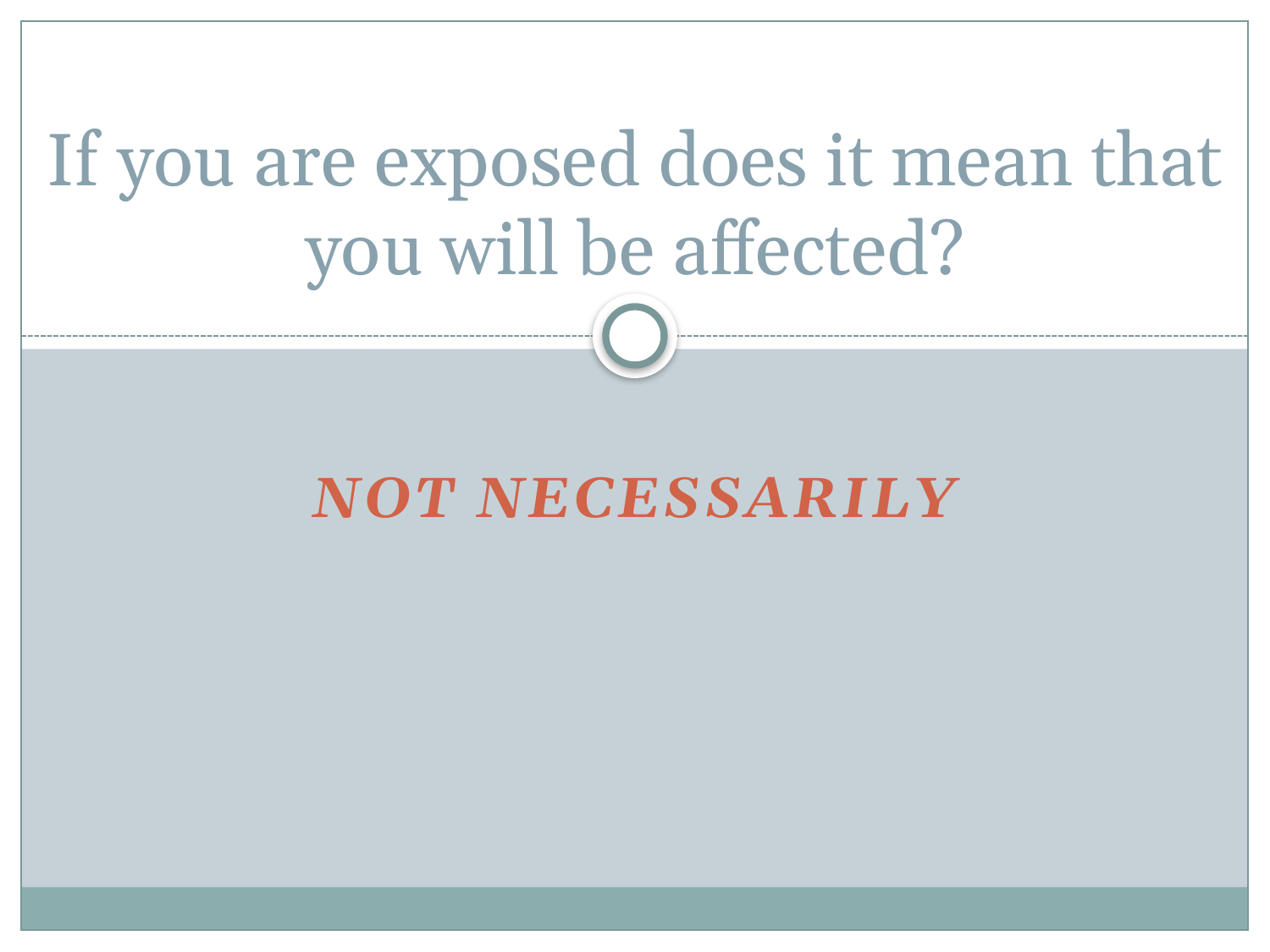

# If you are exposed does it mean that you will be affected?
Not Necessarily